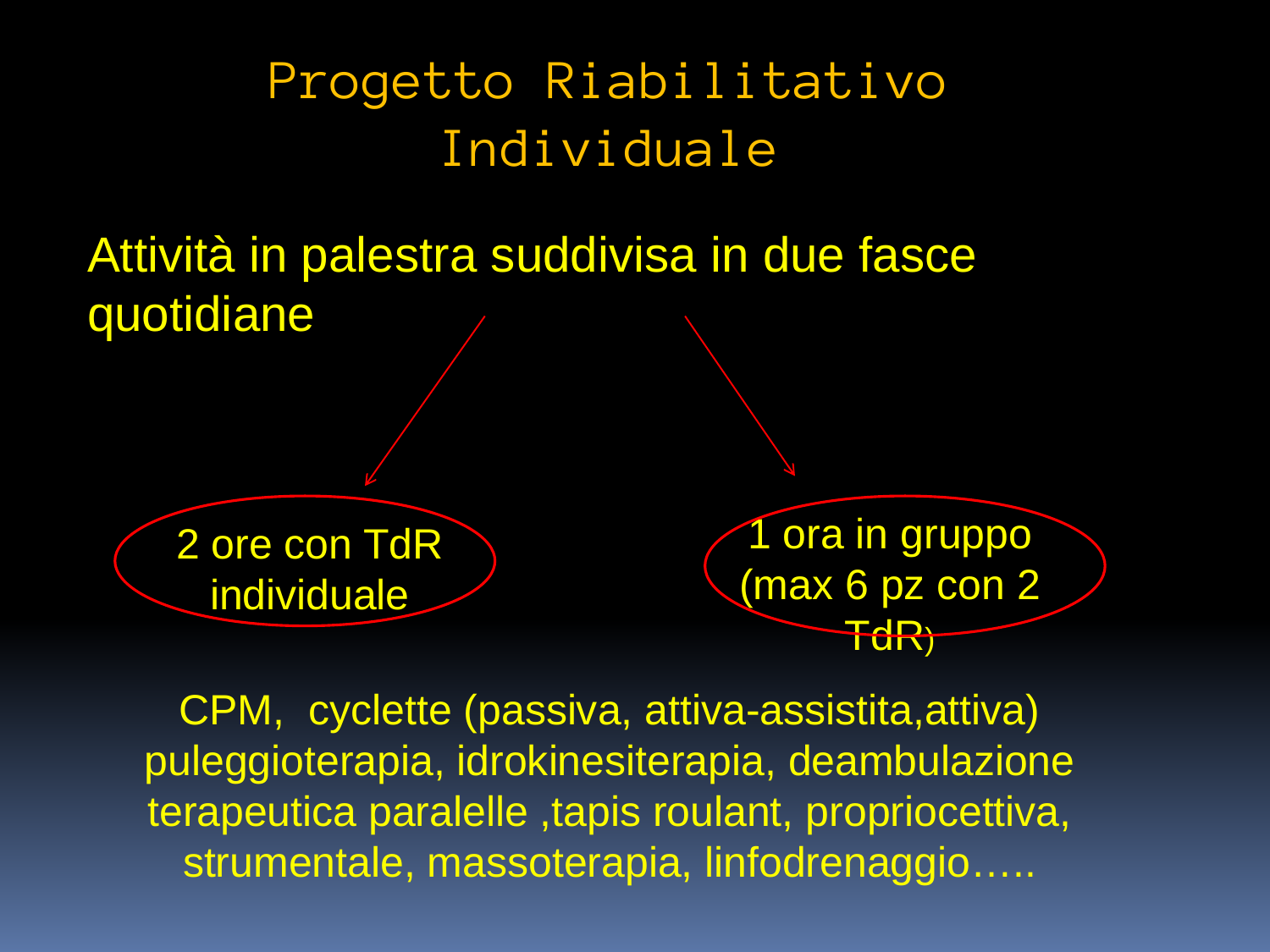

Progetto Riabilitativo Individuale
Attività in palestra suddivisa in due fasce quotidiane

1 ora in gruppo
(max 6 pz con 2 TdR)
2 ore con TdR individuale
CPM,  cyclette (passiva, attiva-assistita,attiva) puleggioterapia, idrokinesiterapia, deambulazione terapeutica paralelle ,tapis roulant, propriocettiva, strumentale, massoterapia, linfodrenaggio…..